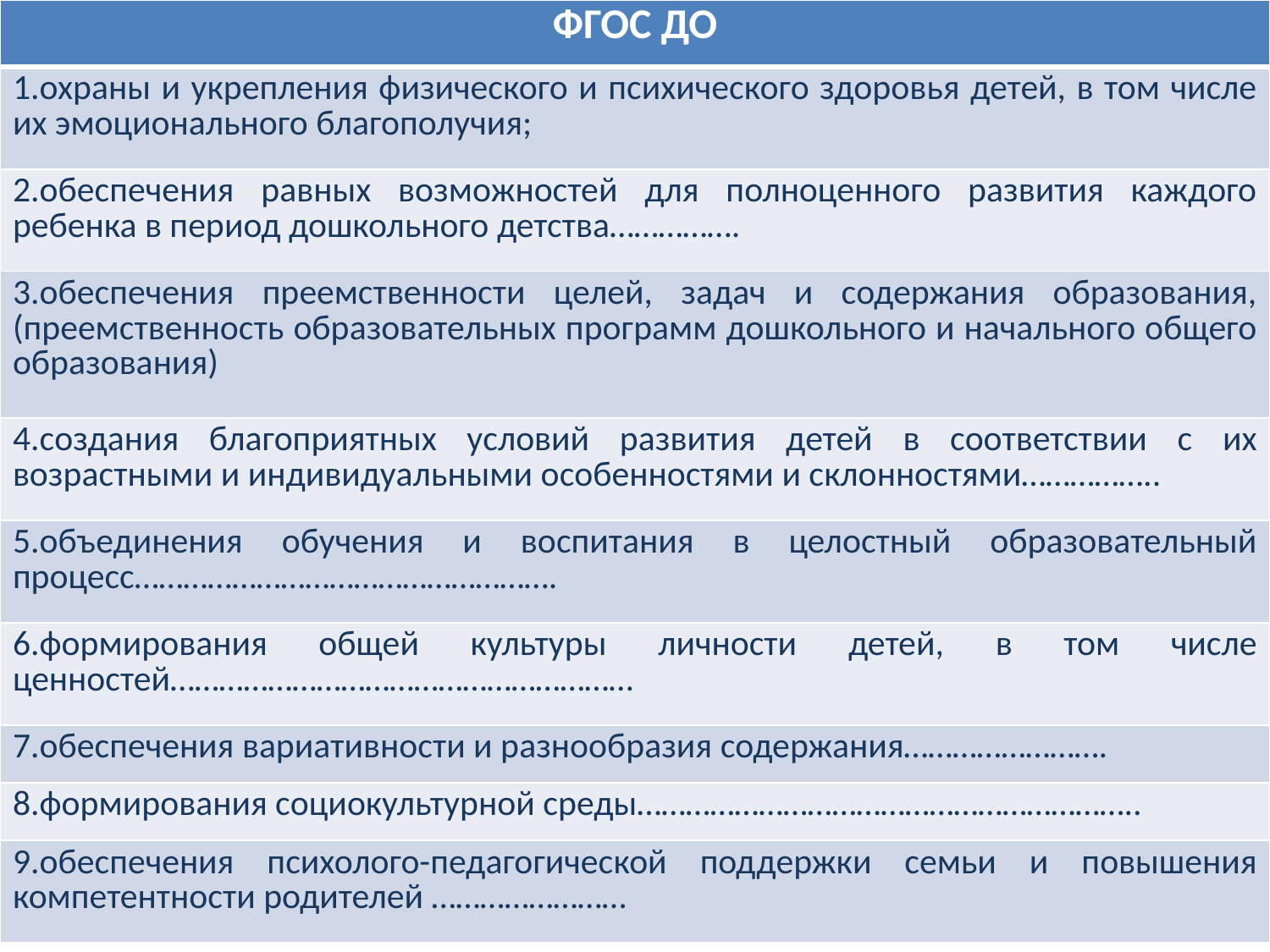

| ФГОС ДО |
| --- |
| 1.охраны и укрепления физического и психического здоровья детей, в том числе их эмоционального благополучия; |
| 2.обеспечения равных возможностей для полноценного развития каждого ребенка в период дошкольного детства……………. |
| 3.обеспечения преемственности целей, задач и содержания образования, (преемственность образовательных программ дошкольного и начального общего образования) |
| 4.создания благоприятных условий развития детей в соответствии с их возрастными и индивидуальными особенностями и склонностями…………….. |
| 5.объединения обучения и воспитания в целостный образовательный процесс……………………………………………. |
| 6.формирования общей культуры личности детей, в том числе ценностей………………………………………………… |
| 7.обеспечения вариативности и разнообразия содержания……………………. |
| 8.формирования социокультурной среды…………………………………………………….. |
| 9.обеспечения психолого-педагогической поддержки семьи и повышения компетентности родителей …………………… |